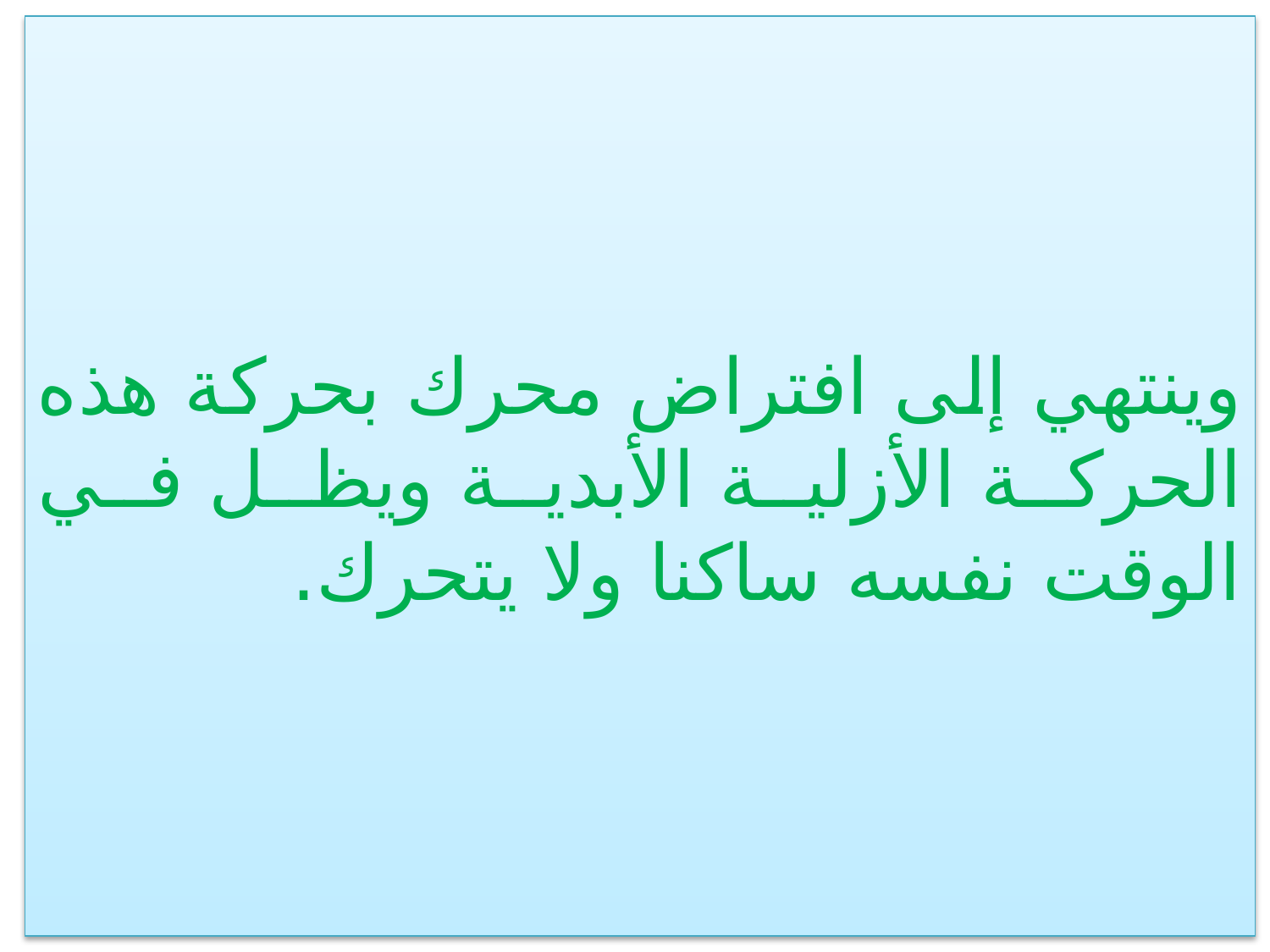

وينتهي إلى افتراض محرك بحركة هذه الحركة الأزلية الأبدية ويظل في الوقت نفسه ساكنا ولا يتحرك.